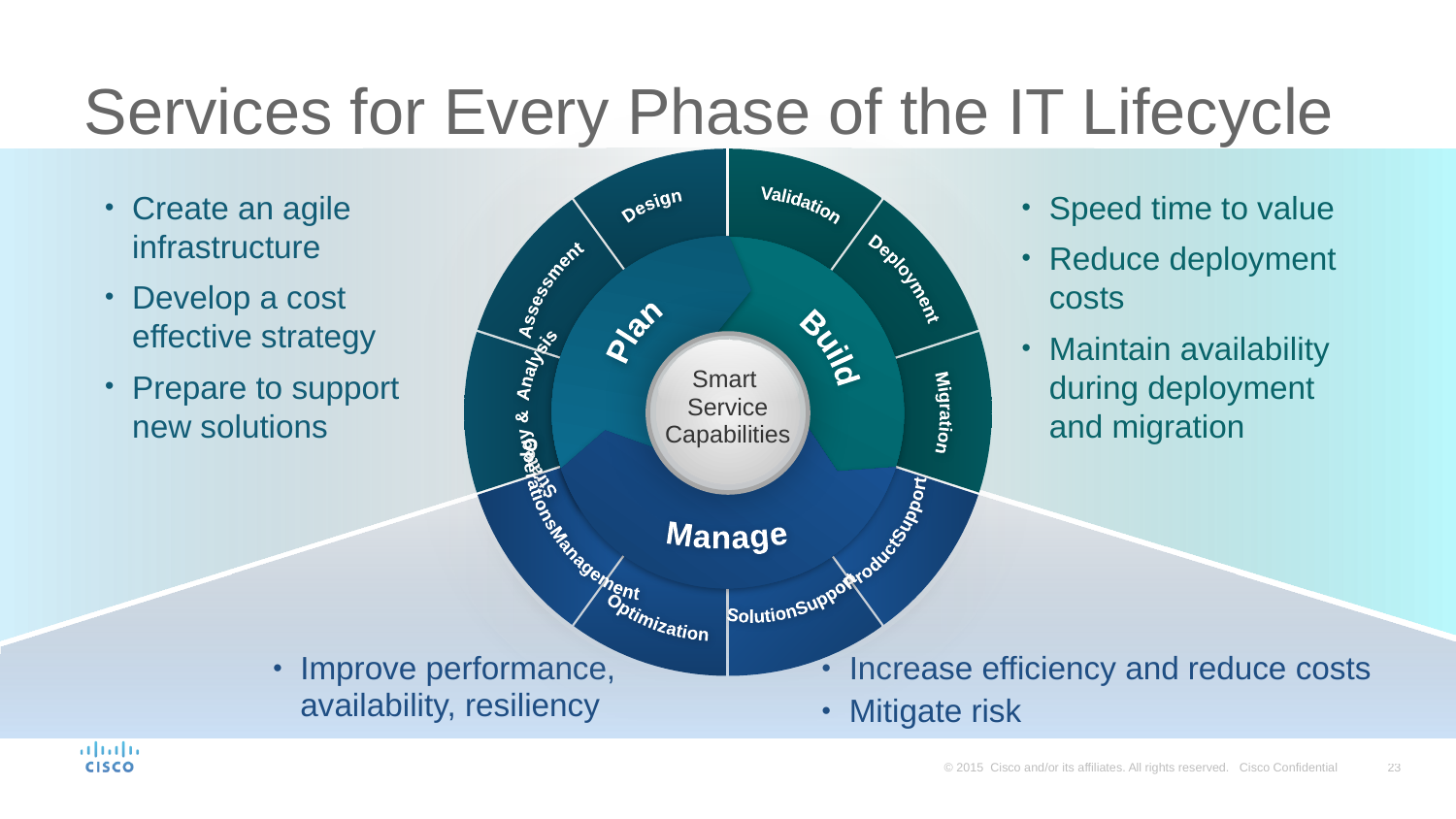

# Services for Every Phase of the IT Lifecycle

### Chart

| Category | Sales |
|---|---|
| 1st Qtr | 0.1 |
| 2nd Qtr | 0.1 |
| 3rd Qtr | 0.1 |
| 4th Qtr | 0.1 |
Validation
Design
Deployment
Assessment
Strategy &
 Analysis
Migration
Product
Support
Operations
Management
Solution
Support
Optimization

Plan
Build

Smart
Service
Capabilities
Manage

Create an agile infrastructure
Develop a cost effective strategy
Prepare to support
new solutions
Speed time to value
Reduce deployment costs
Maintain availability during deployment and migration

Improve performance,
availability, resiliency
Increase efficiency and reduce costs
Mitigate risk